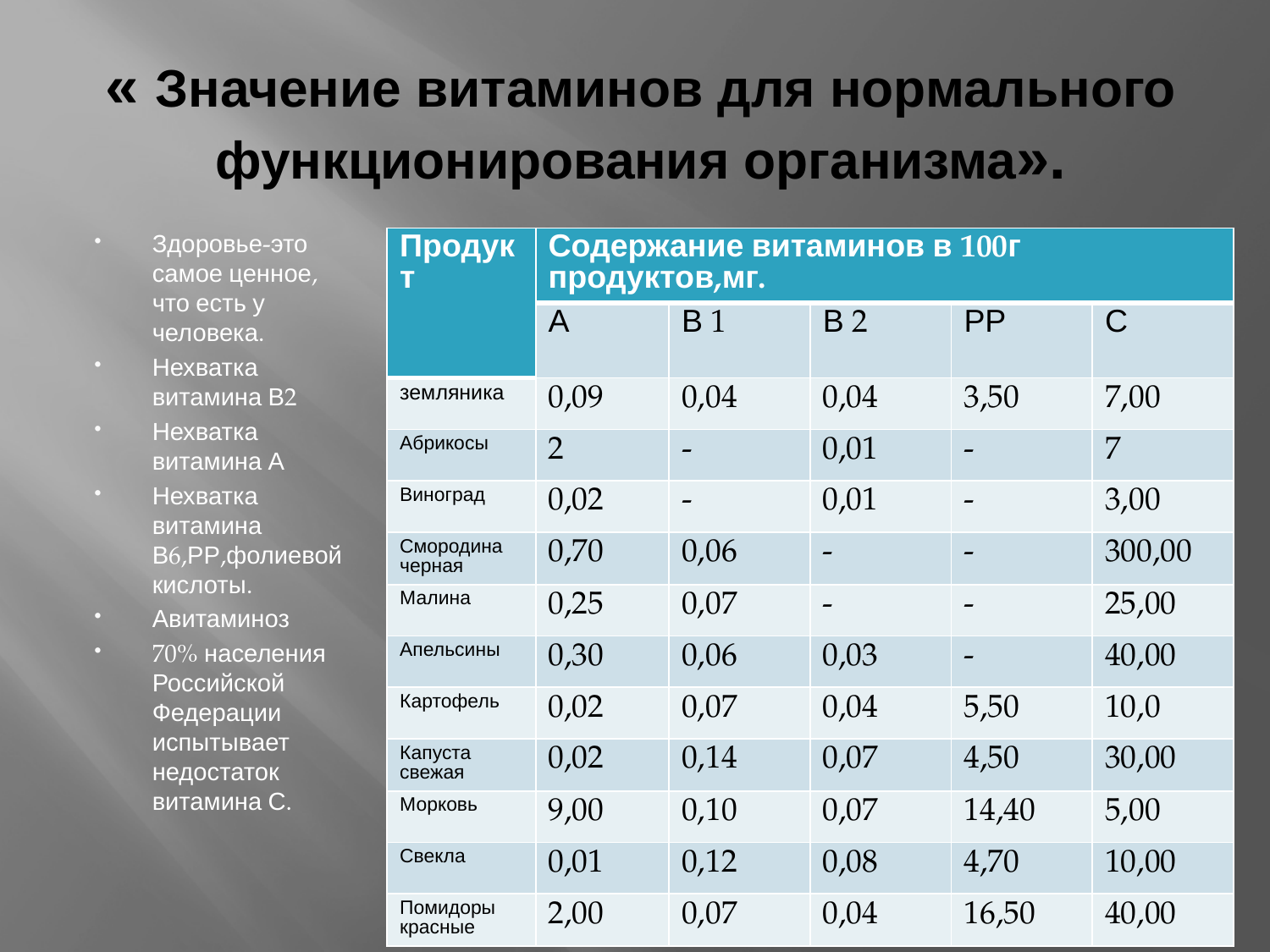

# « Значение витаминов для нормального функционирования организма».
Здоровье-это самое ценное, что есть у человека.
Нехватка витамина В2
Нехватка витамина А
Нехватка витамина В6,РР,фолиевой кислоты.
Авитаминоз
70% населения Российской Федерации испытывает недостаток витамина С.
| Продукт | Содержание витаминов в 100г продуктов,мг. |  |  |  |  |
| --- | --- | --- | --- | --- | --- |
|  | А | В 1 | В 2 | РР | С |
| земляника | 0,09 | 0,04 | 0,04 | 3,50 | 7,00 |
| Абрикосы | 2 | - | 0,01 | - | 7 |
| Виноград | 0,02 | - | 0,01 | - | 3,00 |
| Смородина черная | 0,70 | 0,06 | - | - | 300,00 |
| Малина | 0,25 | 0,07 | - | - | 25,00 |
| Апельсины | 0,30 | 0,06 | 0,03 | - | 40,00 |
| Картофель | 0,02 | 0,07 | 0,04 | 5,50 | 10,0 |
| Капуста свежая | 0,02 | 0,14 | 0,07 | 4,50 | 30,00 |
| Морковь | 9,00 | 0,10 | 0,07 | 14,40 | 5,00 |
| Свекла | 0,01 | 0,12 | 0,08 | 4,70 | 10,00 |
| Помидоры красные | 2,00 | 0,07 | 0,04 | 16,50 | 40,00 |